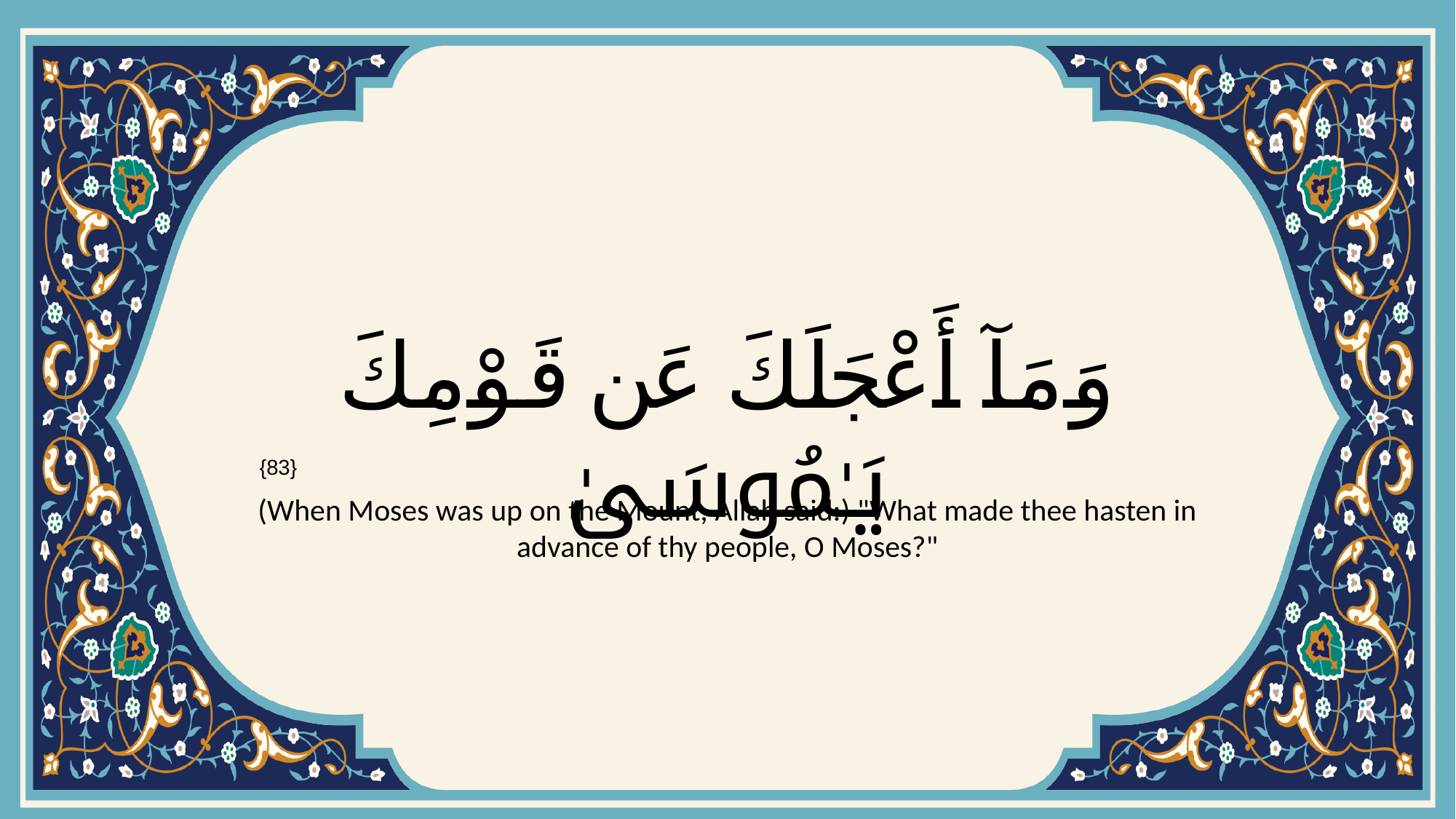

# وَمَآ أَعْجَلَكَ عَن قَوْمِكَ يَـٰمُوسَىٰ
{83}
(When Moses was up on the Mount, Allah said:) "What made thee hasten in advance of thy people, O Moses?"